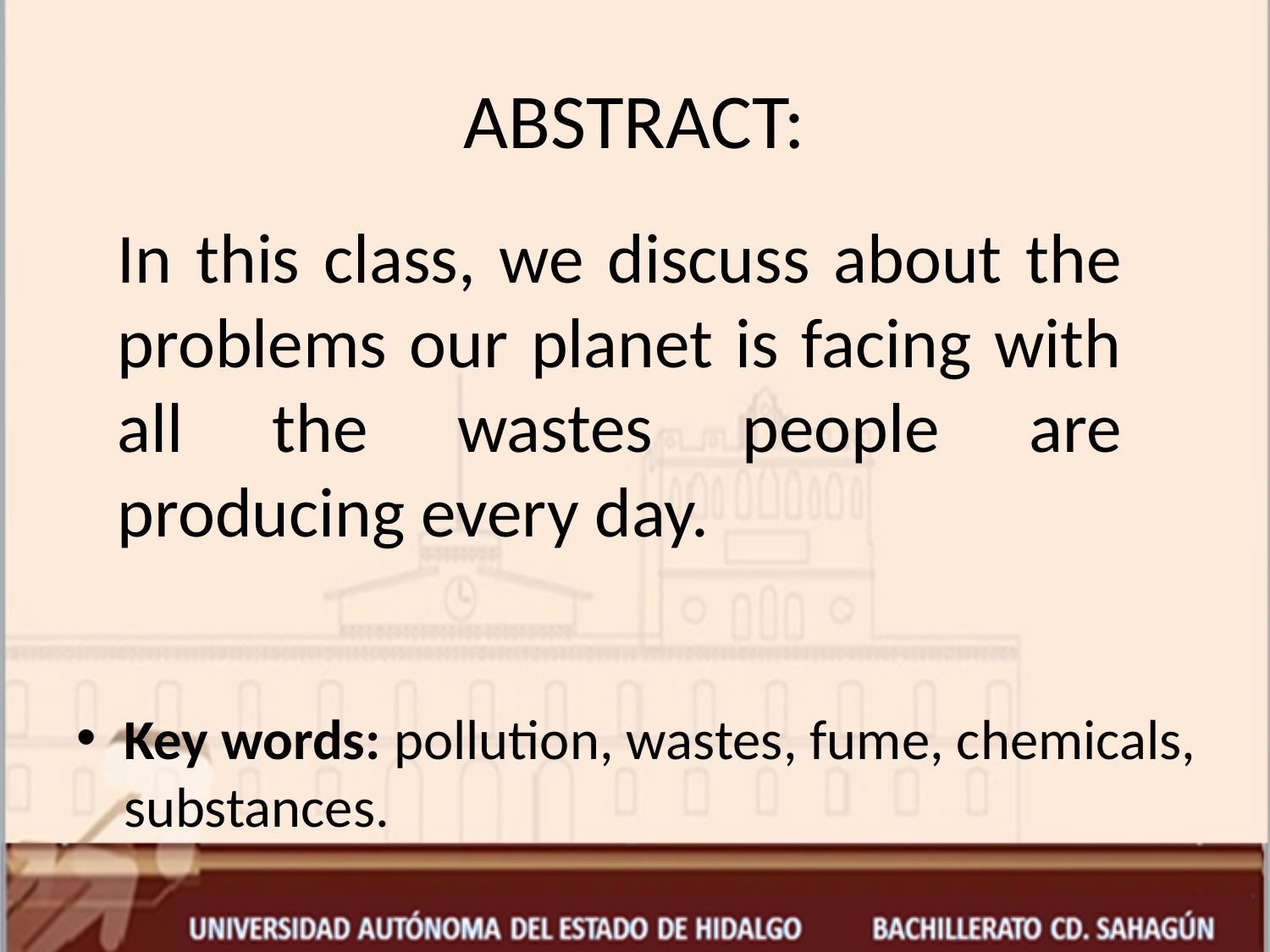

# ABSTRACT:
In this class, we discuss about the problems our planet is facing with all the wastes people are producing every day.

Key words: pollution, wastes, fume, chemicals, substances.